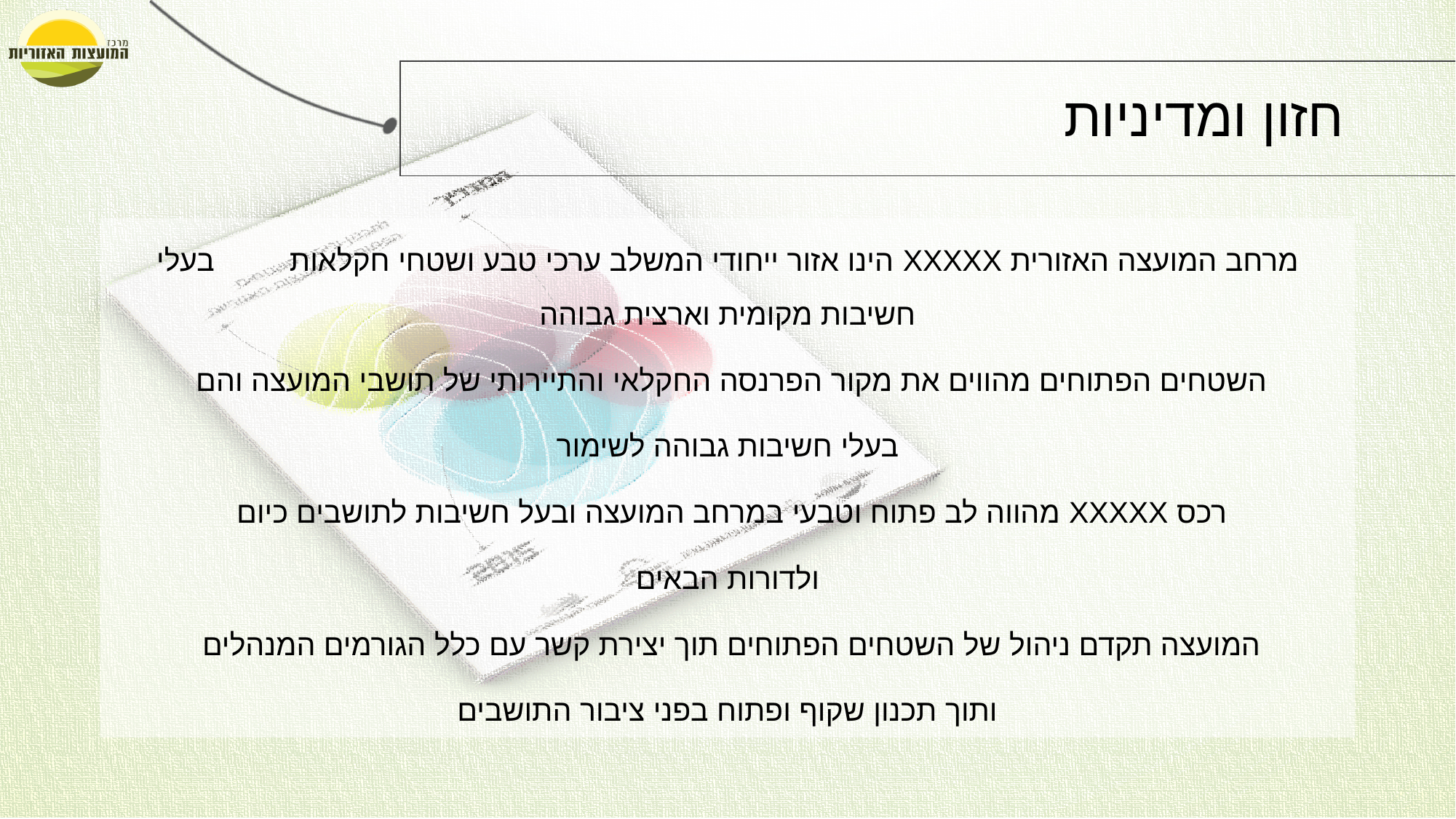

# חזון ומדיניות
מרחב המועצה האזורית XXXXX הינו אזור ייחודי המשלב ערכי טבע ושטחי חקלאות         בעלי חשיבות מקומית וארצית גבוהה
השטחים הפתוחים מהווים את מקור הפרנסה החקלאי והתיירותי של תושבי המועצה והם
בעלי חשיבות גבוהה לשימור
רכס XXXXX מהווה לב פתוח וטבעי במרחב המועצה ובעל חשיבות לתושבים כיום
ולדורות הבאים
המועצה תקדם ניהול של השטחים הפתוחים תוך יצירת קשר עם כלל הגורמים המנהלים
ותוך תכנון שקוף ופתוח בפני ציבור התושבים